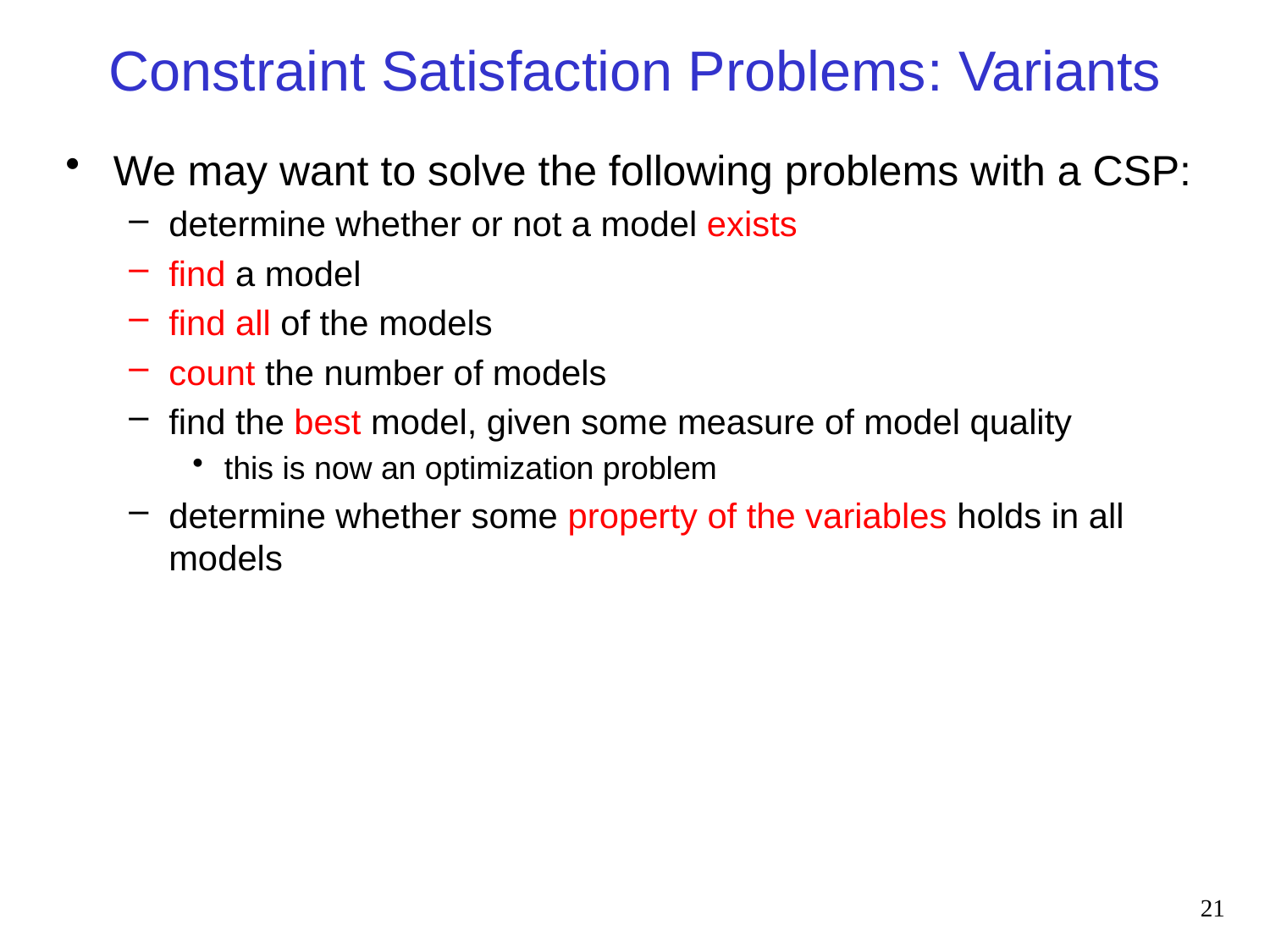

# Constraint Satisfaction Problems: Variants
We may want to solve the following problems with a CSP:
determine whether or not a model exists
find a model
find all of the models
count the number of models
find the best model, given some measure of model quality
this is now an optimization problem
determine whether some property of the variables holds in all models
21